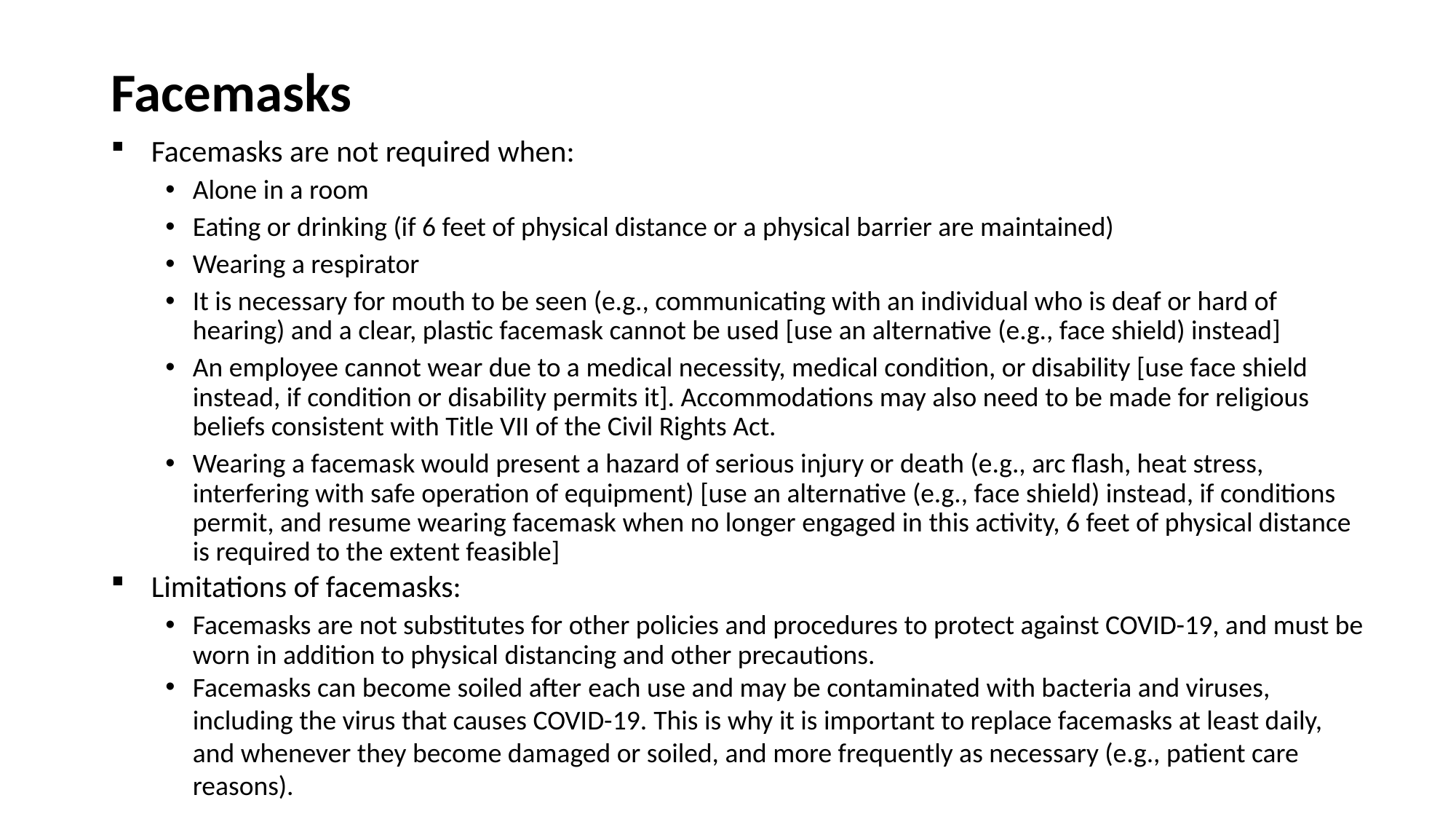

# Facemasks
Facemasks are not required when:
Alone in a room
Eating or drinking (if 6 feet of physical distance or a physical barrier are maintained)
Wearing a respirator
It is necessary for mouth to be seen (e.g., communicating with an individual who is deaf or hard of hearing) and a clear, plastic facemask cannot be used [use an alternative (e.g., face shield) instead]
An employee cannot wear due to a medical necessity, medical condition, or disability [use face shield instead, if condition or disability permits it]. Accommodations may also need to be made for religious beliefs consistent with Title VII of the Civil Rights Act.
Wearing a facemask would present a hazard of serious injury or death (e.g., arc flash, heat stress, interfering with safe operation of equipment) [use an alternative (e.g., face shield) instead, if conditions permit, and resume wearing facemask when no longer engaged in this activity, 6 feet of physical distance is required to the extent feasible]
Limitations of facemasks:
Facemasks are not substitutes for other policies and procedures to protect against COVID-19, and must be worn in addition to physical distancing and other precautions.
Facemasks can become soiled after each use and may be contaminated with bacteria and viruses, including the virus that causes COVID-19. This is why it is important to replace facemasks at least daily, and whenever they become damaged or soiled, and more frequently as necessary (e.g., patient care reasons).